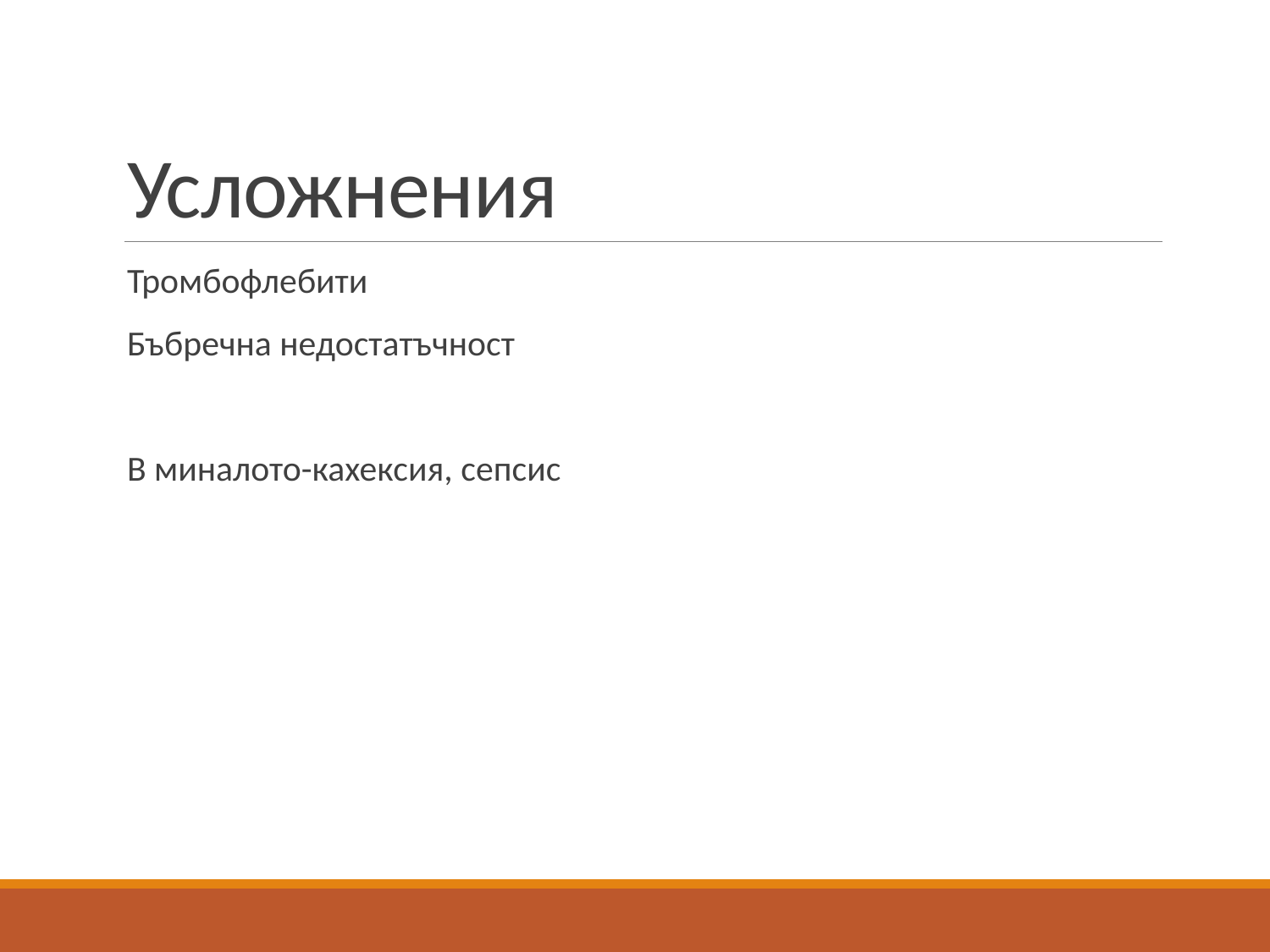

# Усложнения
Тромбофлебити
Бъбречна недостатъчност

В миналото-кахексия, сепсис